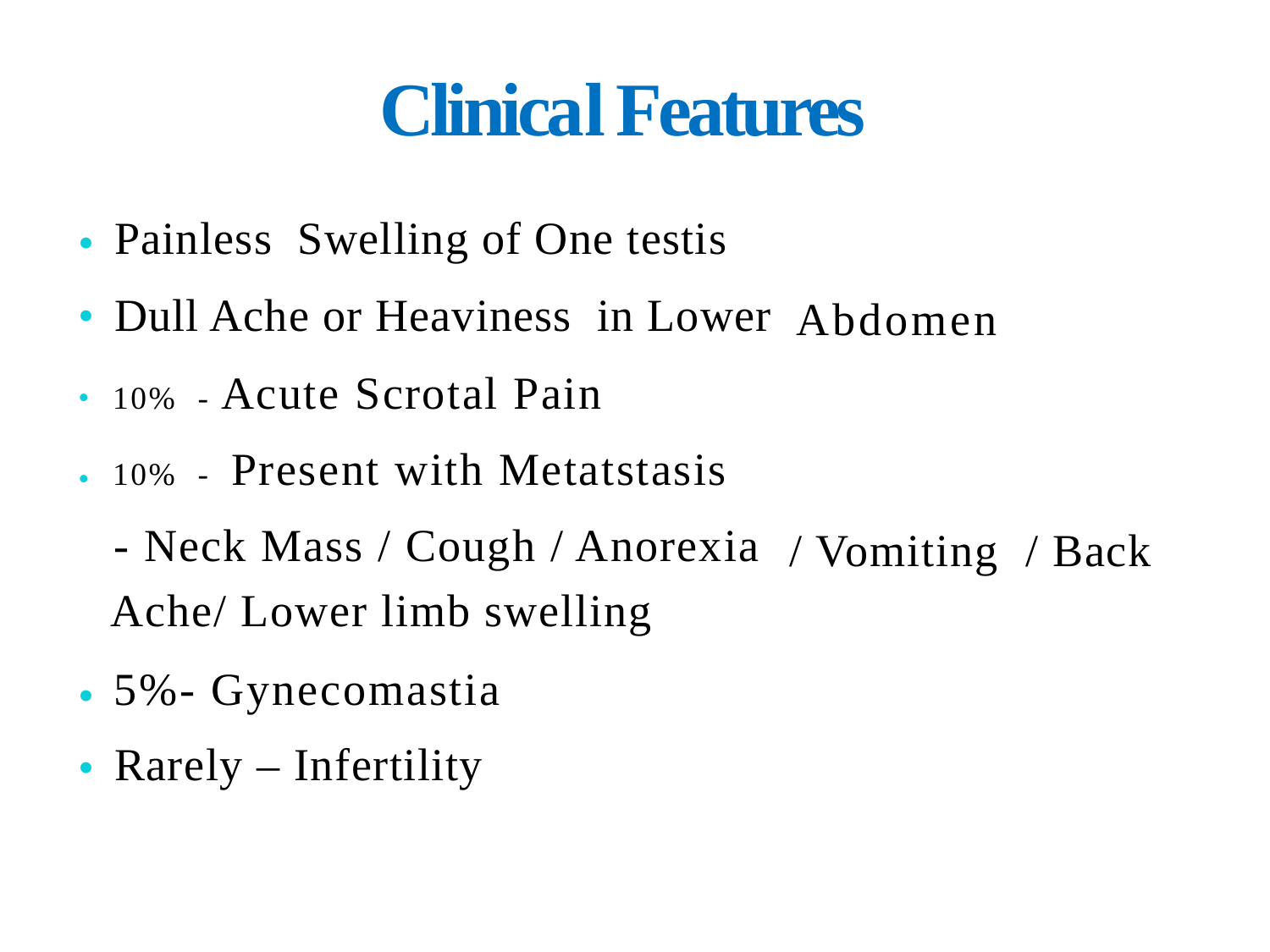

Clinical Features
Painless  Swelling of One testis
Dull Ache or Heaviness  in Lower
10%  - Acute Scrotal Pain
10%  -  Present with Metatstasis
- Neck Mass / Cough / Anorexia
Ache/ Lower limb swelling
5%- Gynecomastia
Rarely – Infertility

•
•
•
Abdomen
•
/ Vomiting
/ Back
•
•